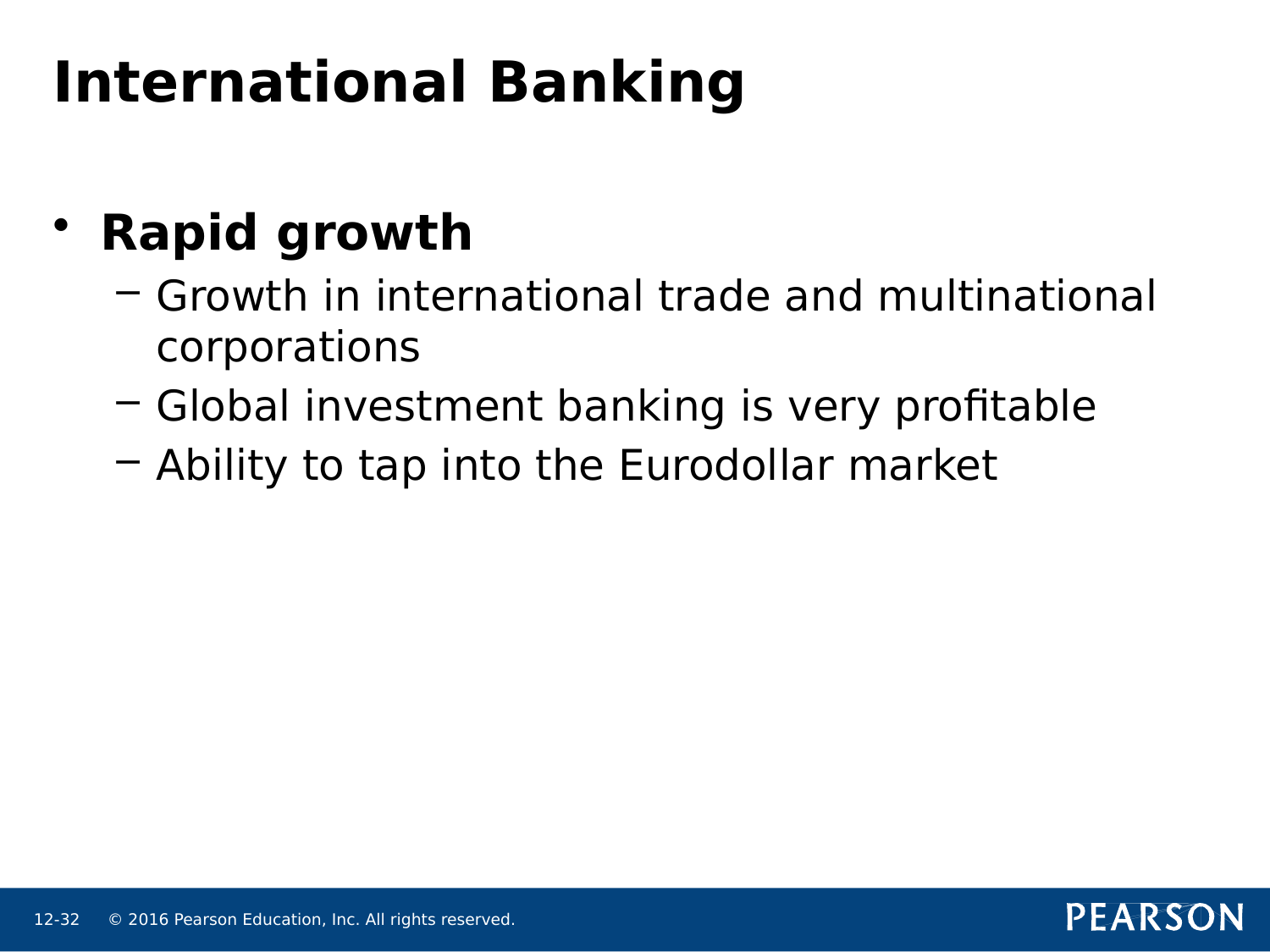

# International Banking
Rapid growth
Growth in international trade and multinational corporations
Global investment banking is very profitable
Ability to tap into the Eurodollar market